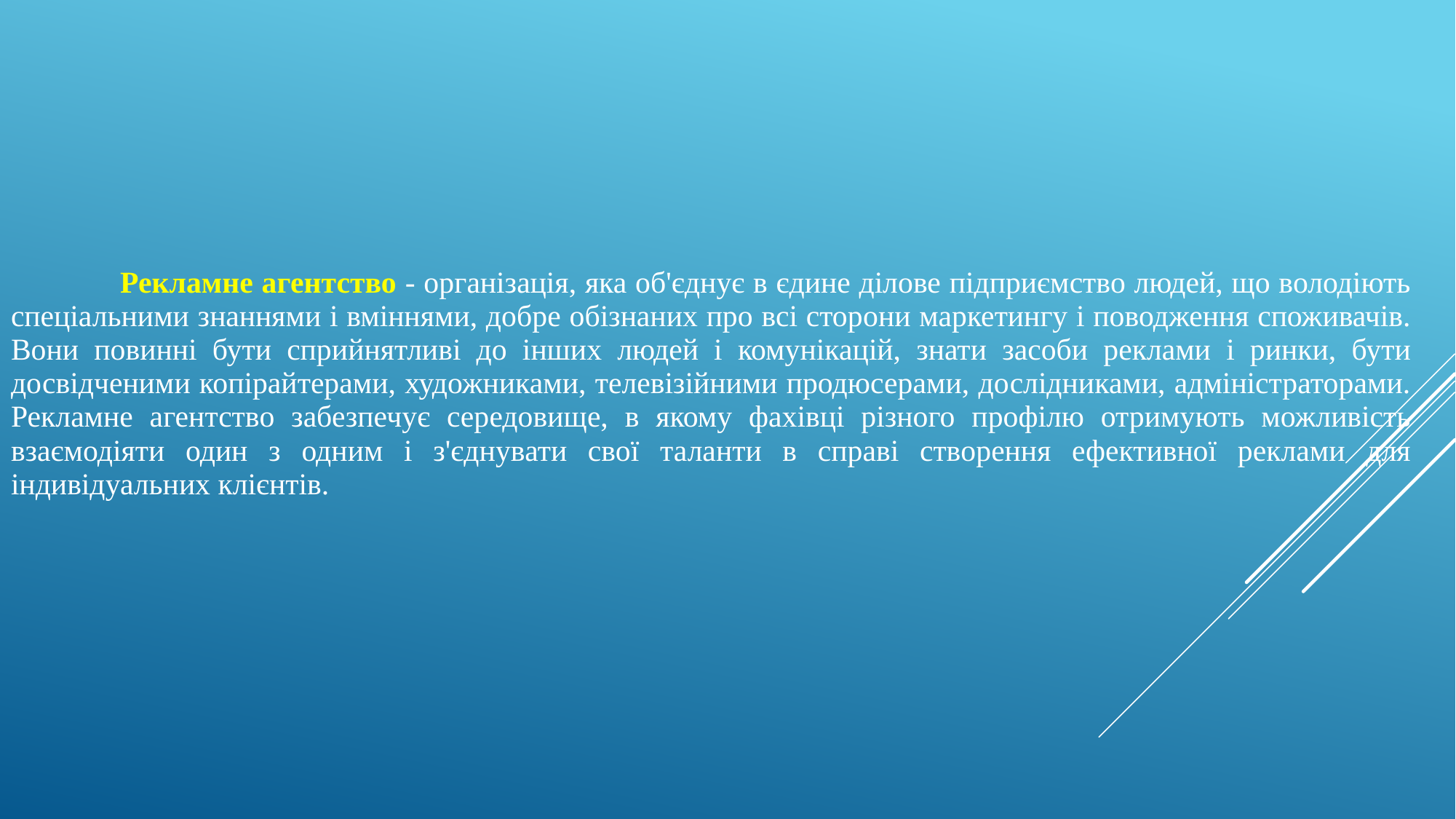

Рекламне агентство - організація, яка об'єднує в єдине ділове підприємство людей, що володіють спеціальними знаннями і вміннями, добре обізнаних про всі сторони маркетингу і поводження споживачів. Вони повинні бути сприйнятливі до інших людей і комунікацій, знати засоби реклами і ринки, бути досвідченими копірайтерами, художниками, телевізійними продюсерами, дослідниками, адміністраторами. Рекламне агентство забезпечує середовище, в якому фахівці різного профілю отримують можливість взаємодіяти один з одним і з'єднувати свої таланти в справі створення ефективної реклами для індивідуальних клієнтів.